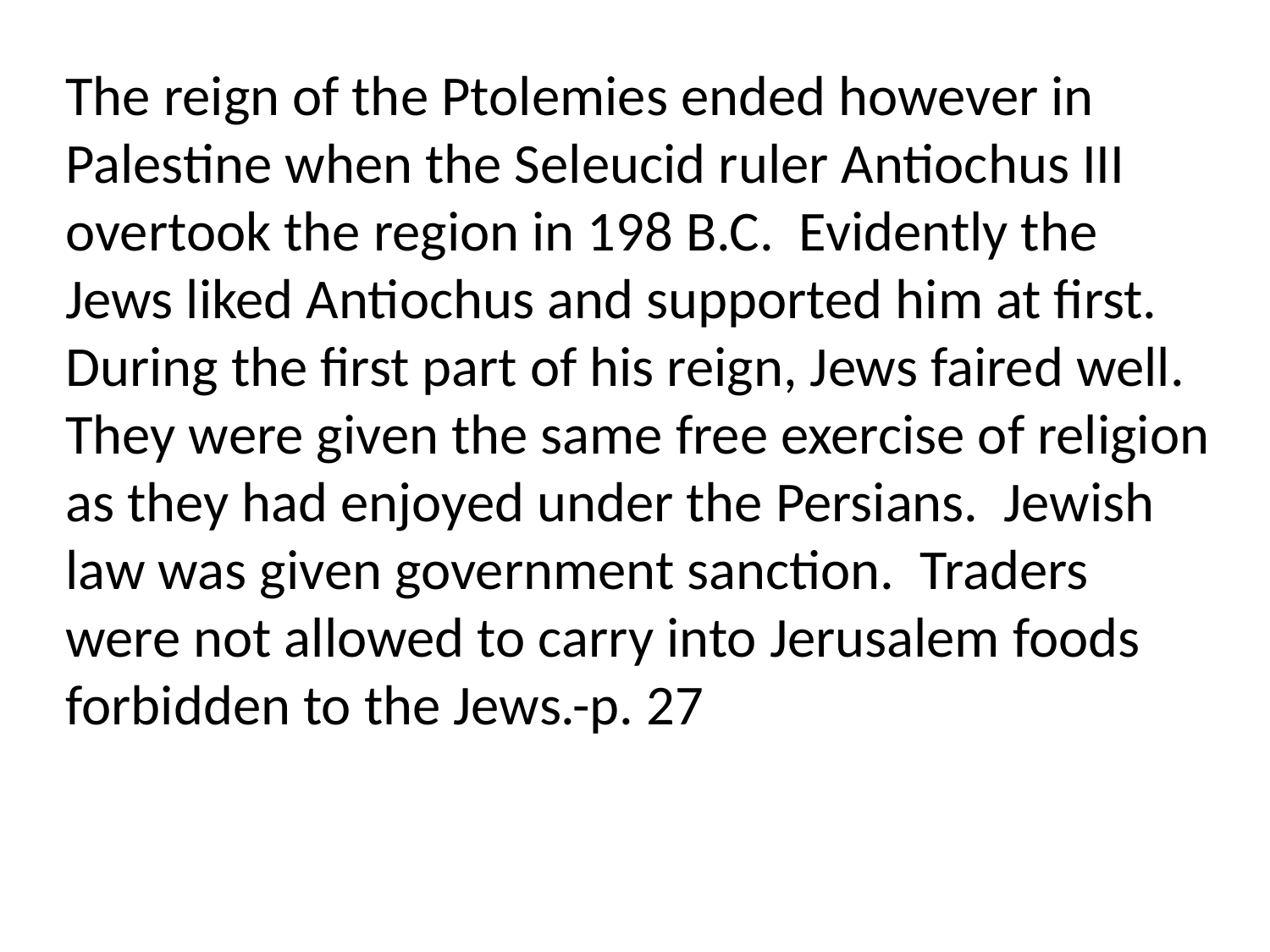

The reign of the Ptolemies ended however in Palestine when the Seleucid ruler Antiochus III overtook the region in 198 B.C.  Evidently the Jews liked Antiochus and supported him at first.  During the first part of his reign, Jews faired well.  They were given the same free exercise of religion as they had enjoyed under the Persians.  Jewish law was given government sanction.  Traders were not allowed to carry into Jerusalem foods forbidden to the Jews.-p. 27